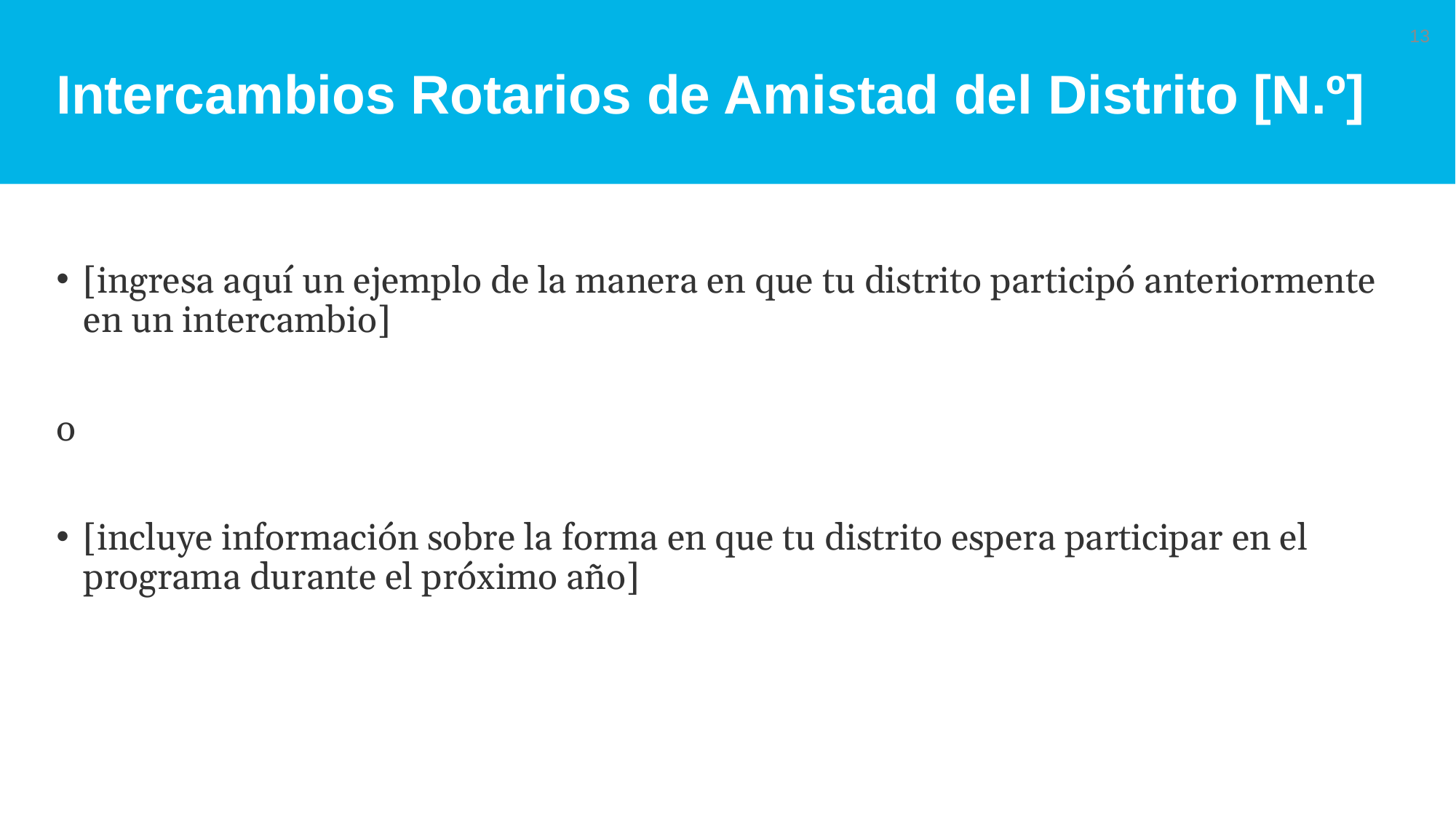

# Intercambios Rotarios de Amistad del Distrito [N.º]
13
[ingresa aquí un ejemplo de la manera en que tu distrito participó anteriormente en un intercambio]

o

[incluye información sobre la forma en que tu distrito espera participar en el programa durante el próximo año]